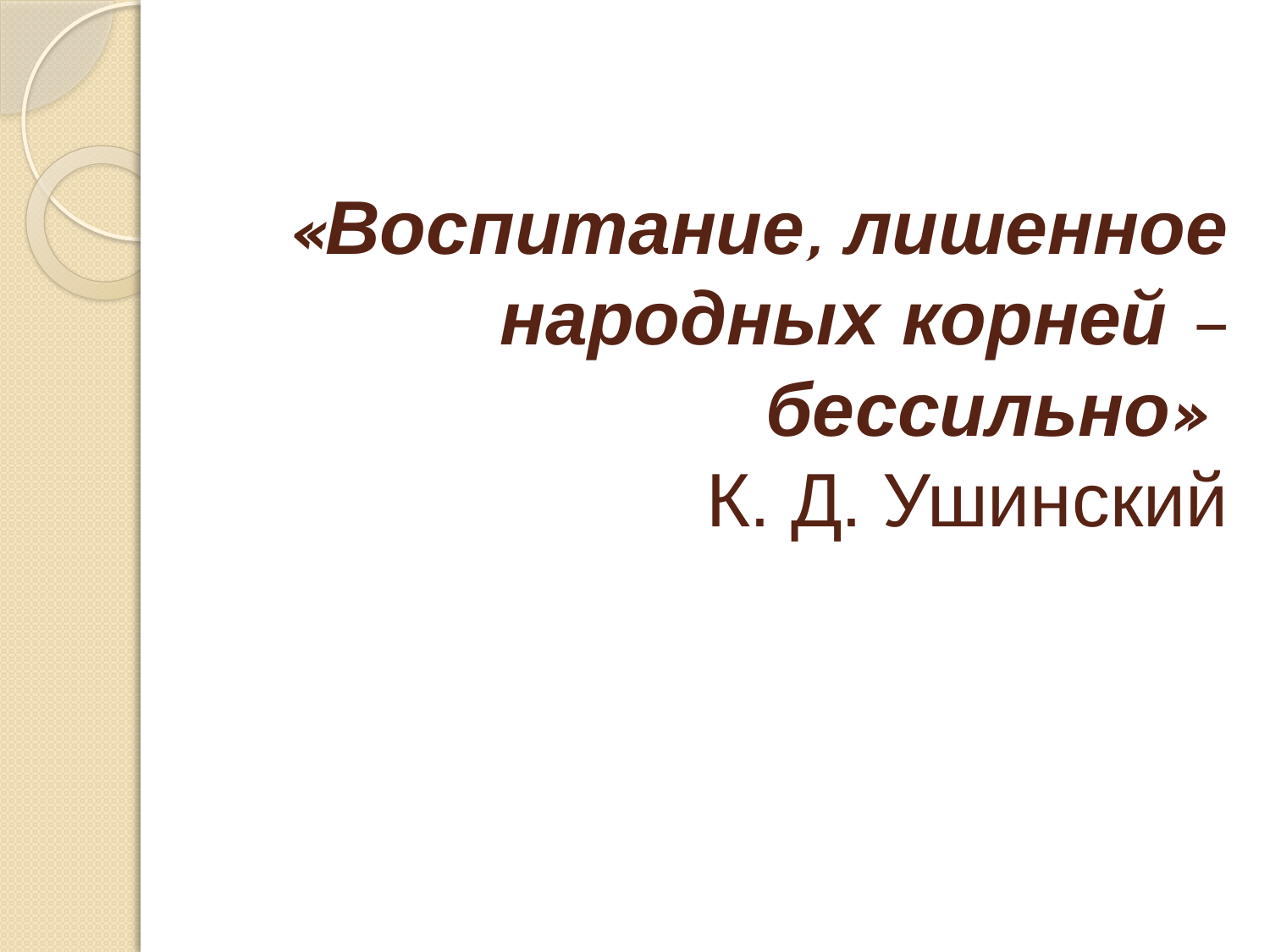

# «Воспитание, лишенное народных корней – бессильно»  К. Д. Ушинский